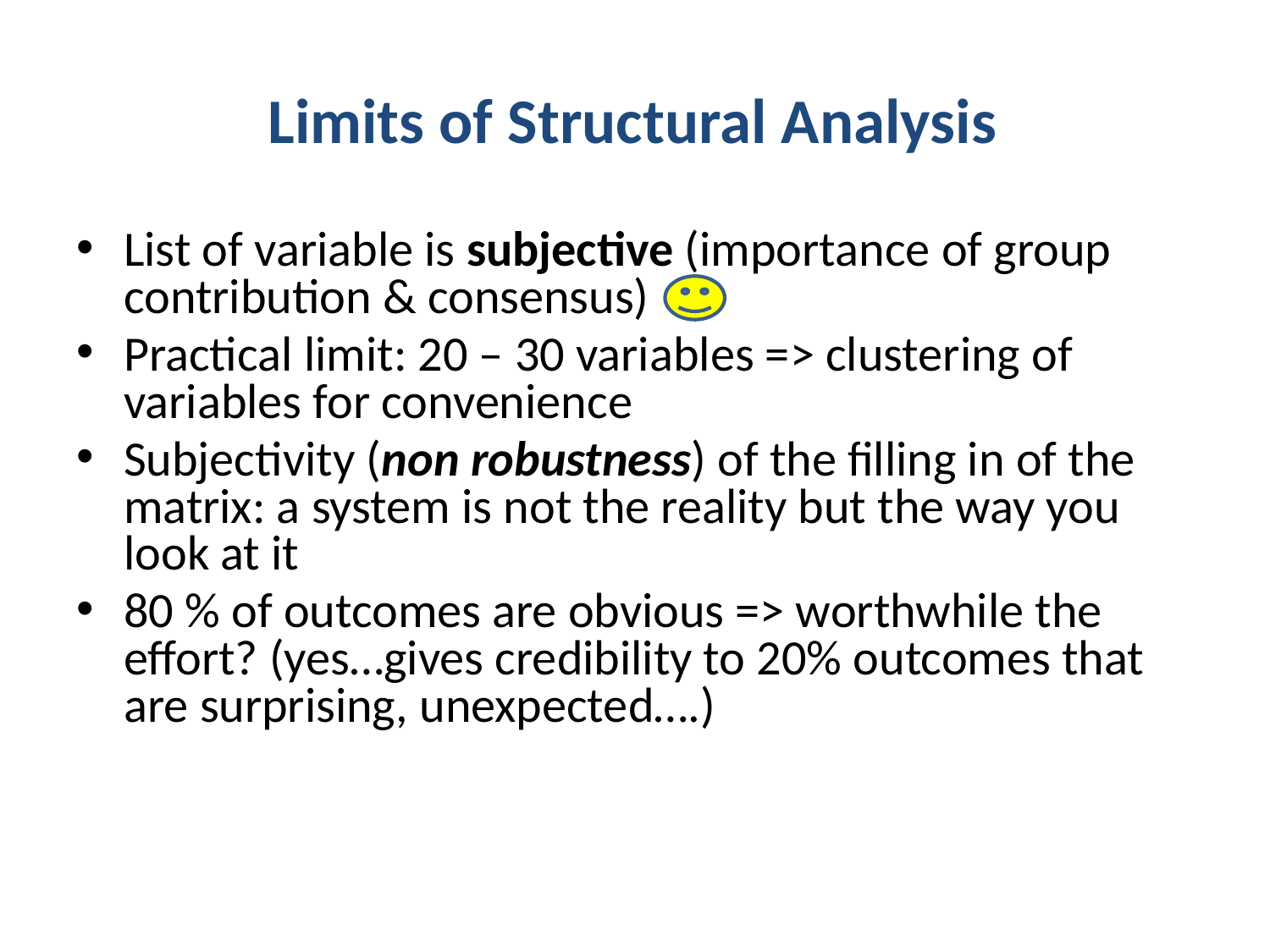

# Limits of Structural Analysis
List of variable is subjective (importance of group contribution & consensus)
Practical limit: 20 – 30 variables => clustering of variables for convenience
Subjectivity (non robustness) of the filling in of the matrix: a system is not the reality but the way you look at it
80 % of outcomes are obvious => worthwhile the effort? (yes…gives credibility to 20% outcomes that are surprising, unexpected….)